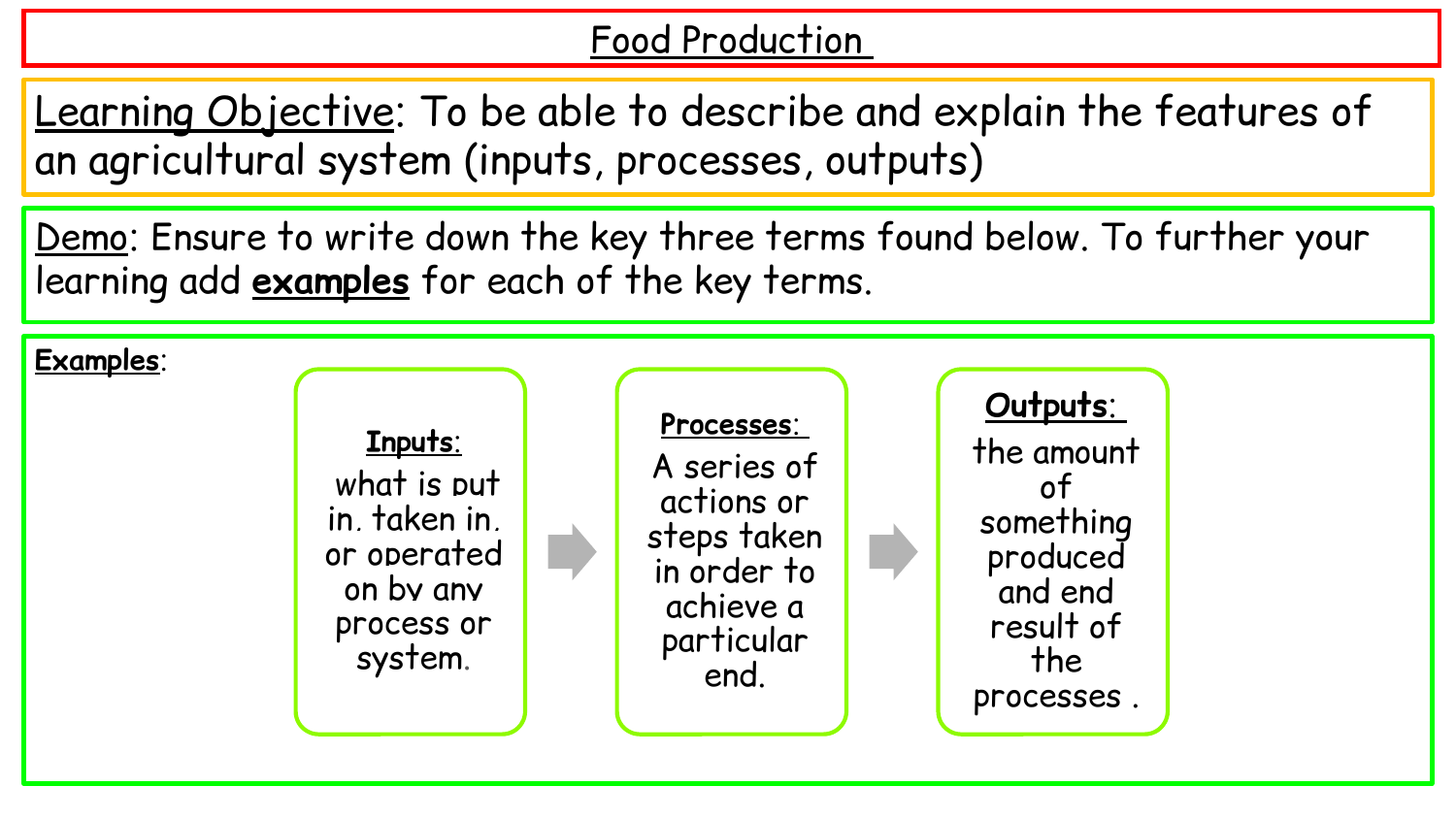

Food Production
Learning Objective: To be able to describe and explain the features of an agricultural system (inputs, processes, outputs)
Demo: Ensure to write down the key three terms found below. To further your learning add examples for each of the key terms.
Examples:
Inputs:
 what is put in, taken in, or operated on by any process or system.

Processes:
A series of actions or steps taken in order to achieve a particular end.

Outputs:
the amount of something produced and end result of the processes .